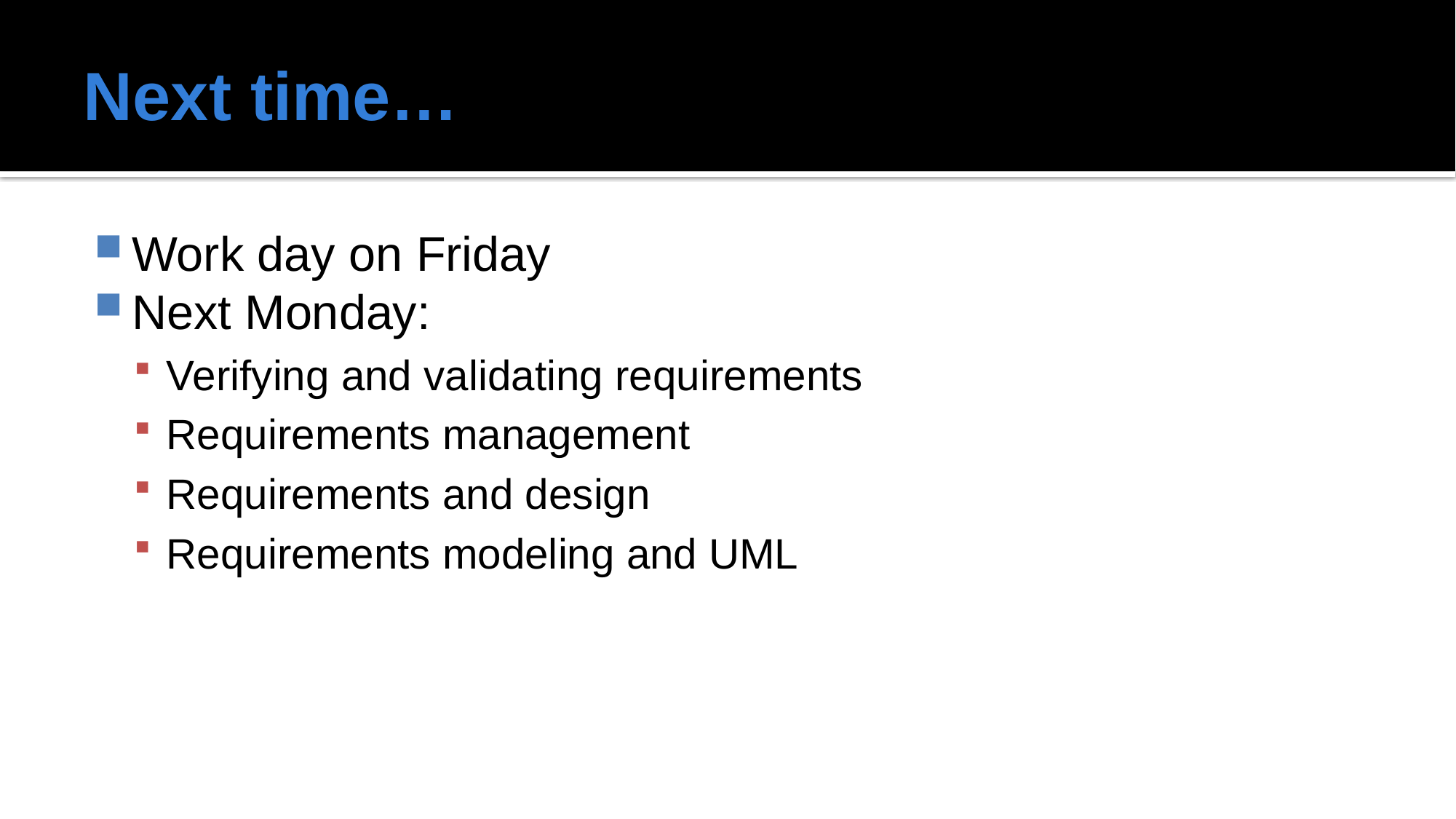

# Next time…
Work day on Friday
Next Monday:
Verifying and validating requirements
Requirements management
Requirements and design
Requirements modeling and UML